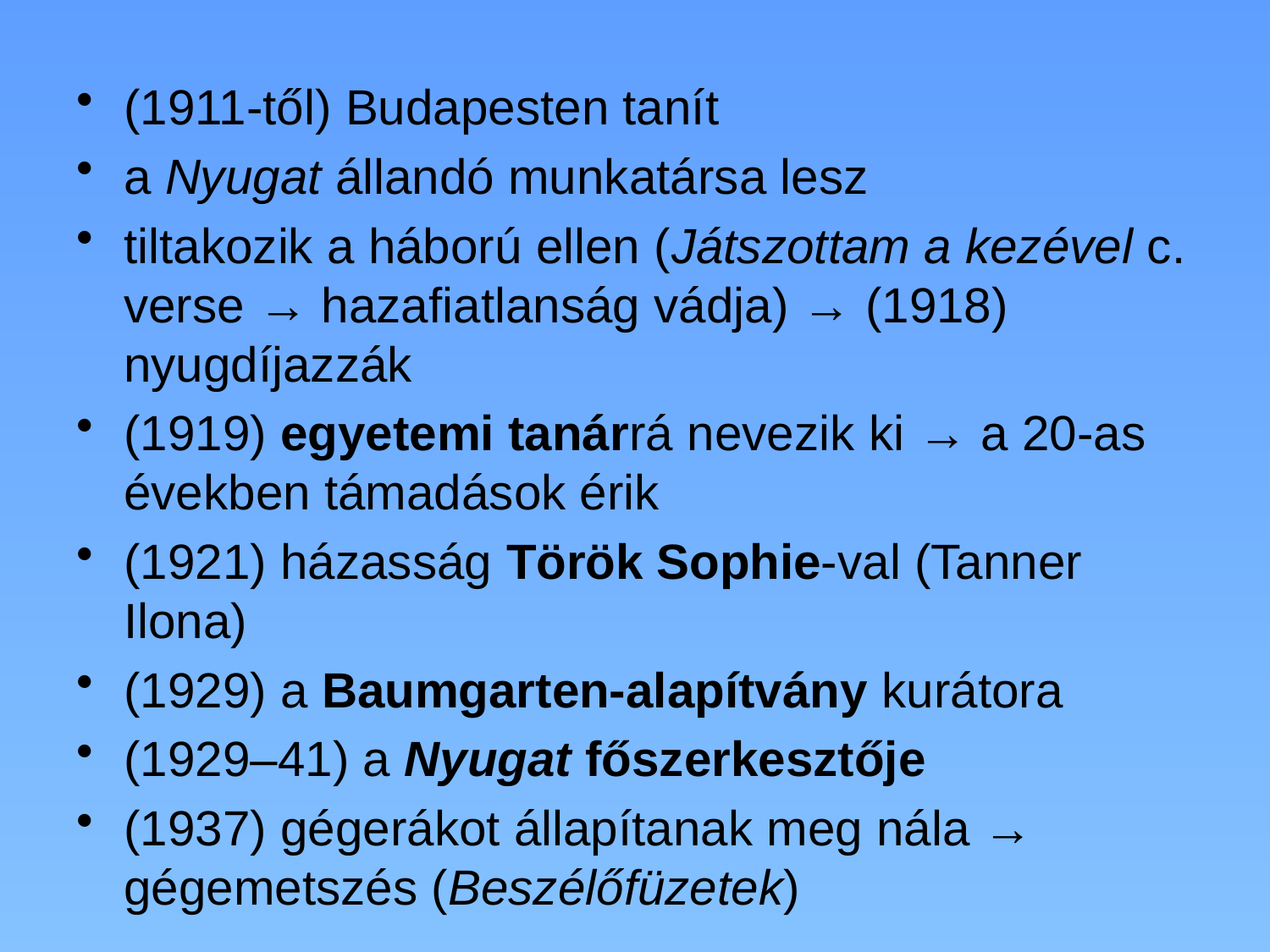

(1911-től) Budapesten tanít
a Nyugat állandó munkatársa lesz
tiltakozik a háború ellen (Játszottam a kezével c. verse → hazafiatlanság vádja) → (1918) nyugdíjazzák
(1919) egyetemi tanárrá nevezik ki → a 20-as években támadások érik
(1921) házasság Török Sophie-val (Tanner Ilona)
(1929) a Baumgarten-alapítvány kurátora
(1929–41) a Nyugat főszerkesztője
(1937) gégerákot állapítanak meg nála → gégemetszés (Beszélőfüzetek)